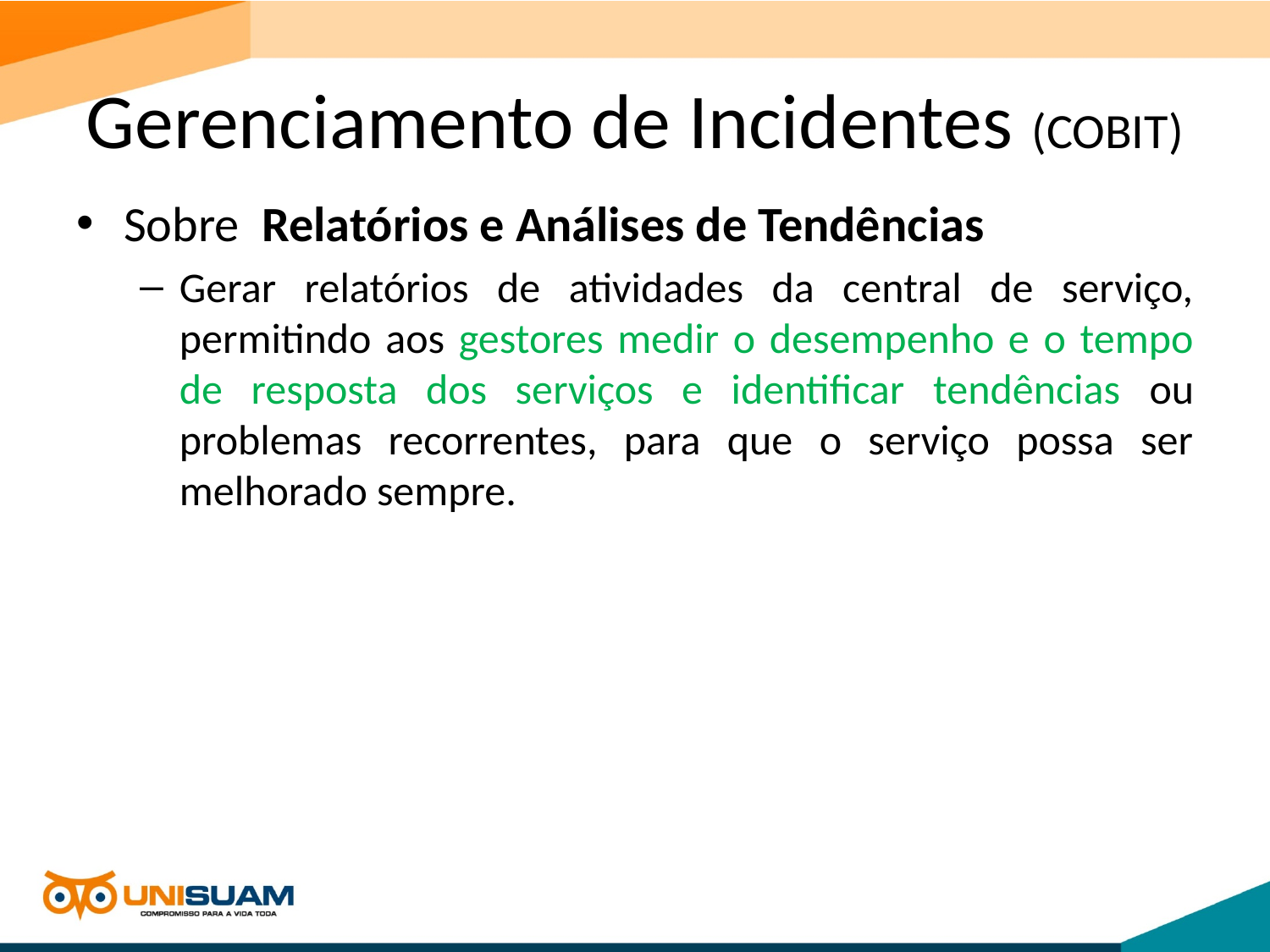

# Gerenciamento de Incidentes (COBIT)
Sobre  Relatórios e Análises de Tendências
Gerar relatórios de atividades da central de serviço, permitindo aos gestores medir o desempenho e o tempo de resposta dos serviços e identificar tendências ou problemas recorrentes, para que o serviço possa ser melhorado sempre.